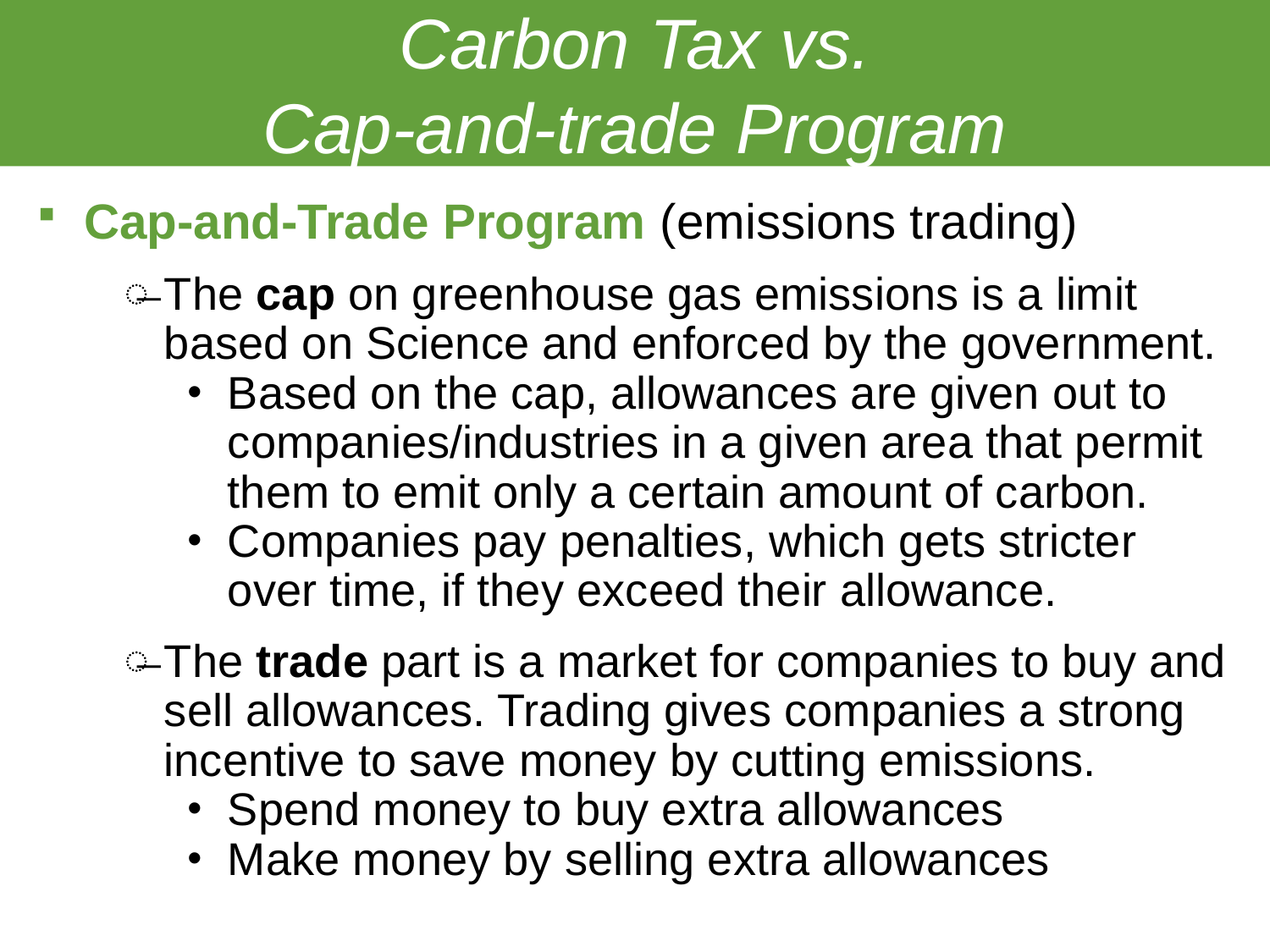

# Carbon Tax vs. Cap-and-trade Program
Cap-and-Trade Program (emissions trading)
The cap on greenhouse gas emissions is a limit based on Science and enforced by the government.
Based on the cap, allowances are given out to companies/industries in a given area that permit them to emit only a certain amount of carbon.
Companies pay penalties, which gets stricter over time, if they exceed their allowance.
The trade part is a market for companies to buy and sell allowances. Trading gives companies a strong incentive to save money by cutting emissions.
Spend money to buy extra allowances
Make money by selling extra allowances